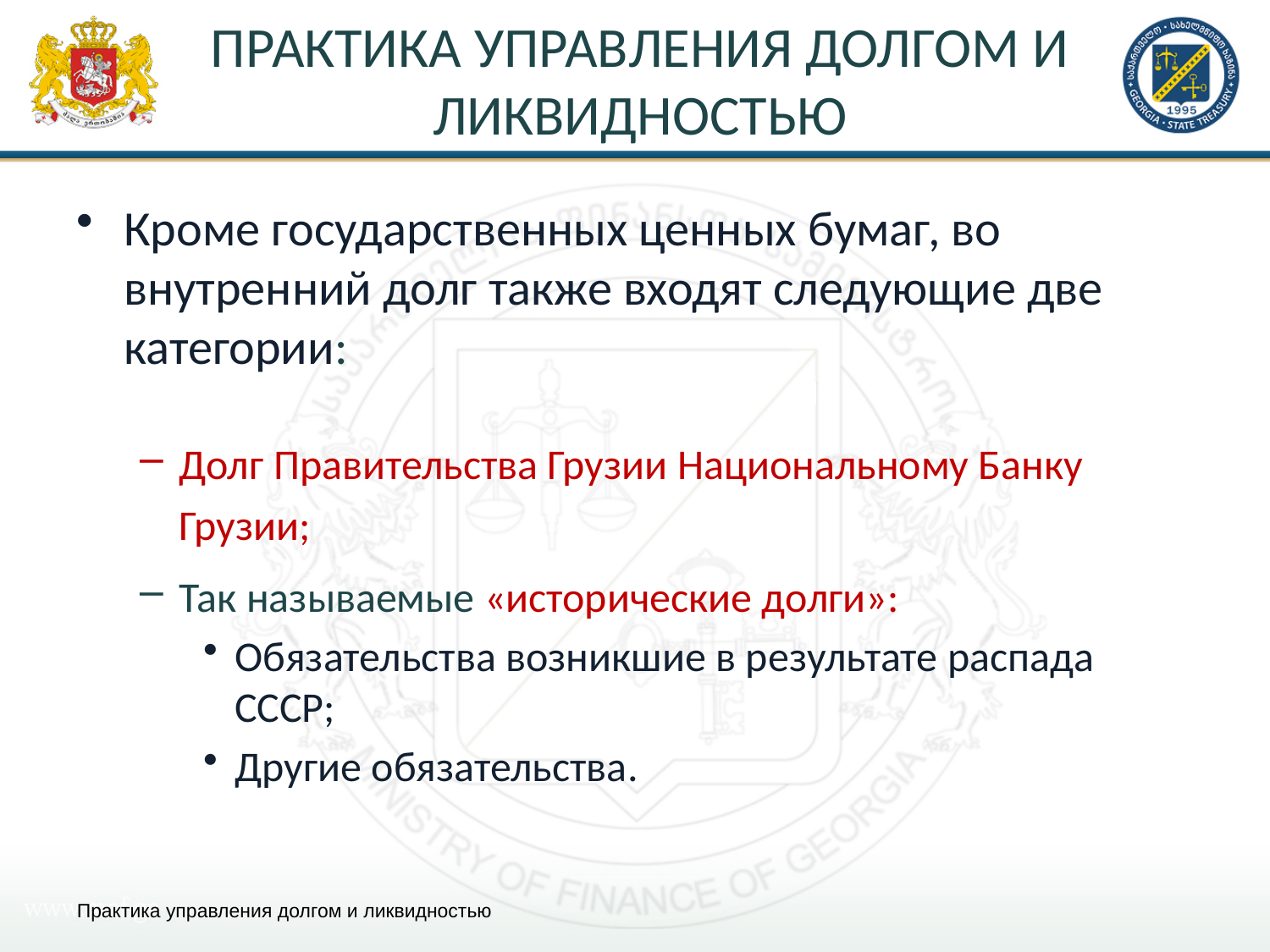

# ПРАКТИКА УПРАВЛЕНИЯ ДОЛГОМ И ЛИКВИДНОСТЬЮ
Кроме государственных ценных бумаг, во внутренний долг также входят следующие две категории:
Долг Правительства Грузии Национальному Банку Грузии;
Так называемые «исторические долги»:
Обязательства возникшие в результате распада СССР;
Другие обязательства.
Практика управления долгом и ликвидностью